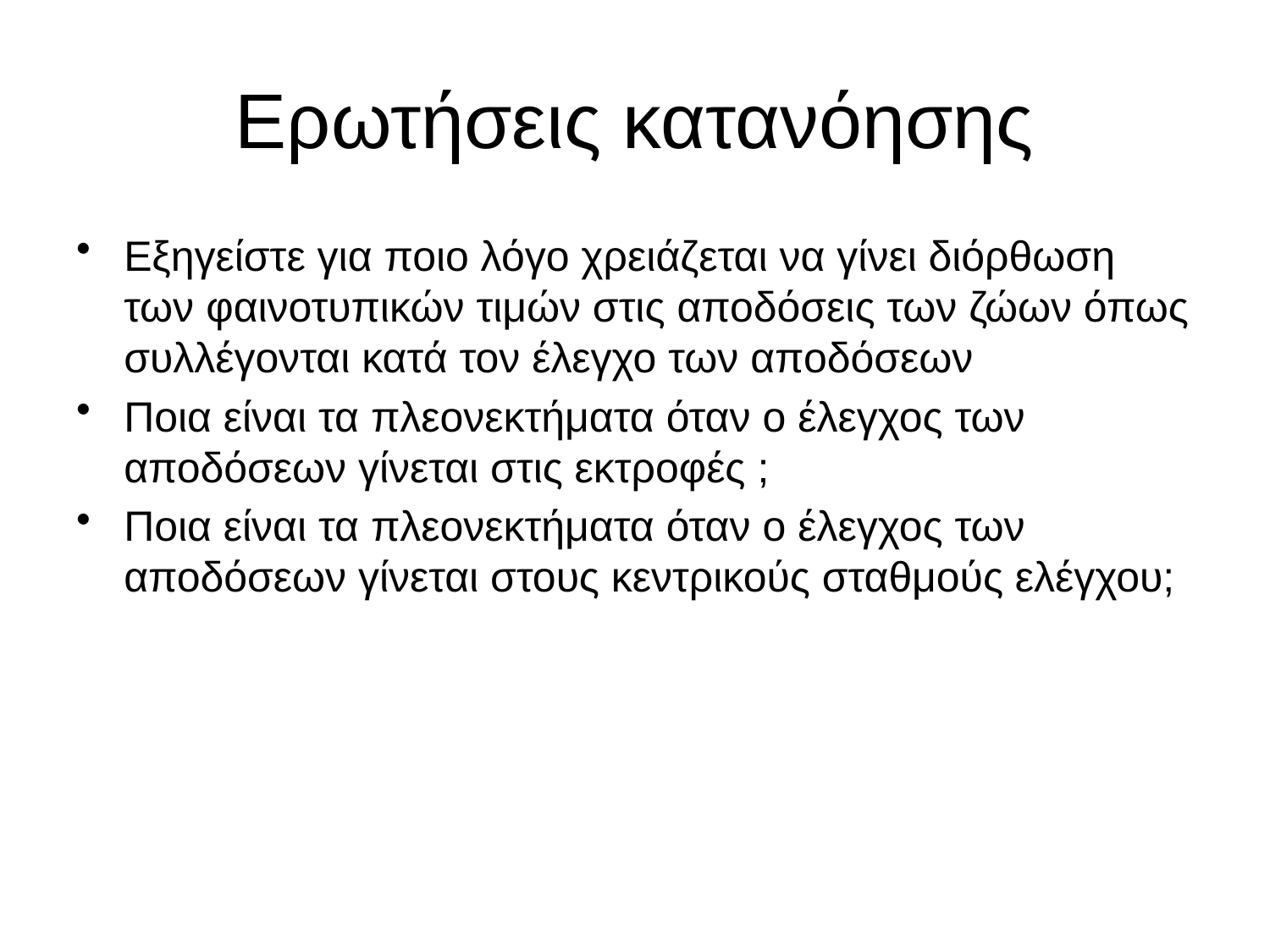

# Ερωτήσεις κατανόησης
Εξηγείστε για ποιο λόγο χρειάζεται να γίνει διόρθωση των φαινοτυπικών τιμών στις αποδόσεις των ζώων όπως συλλέγονται κατά τον έλεγχο των αποδόσεων
Ποια είναι τα πλεονεκτήματα όταν ο έλεγχος των αποδόσεων γίνεται στις εκτροφές ;
Ποια είναι τα πλεονεκτήματα όταν ο έλεγχος των αποδόσεων γίνεται στους κεντρικούς σταθμούς ελέγχου;